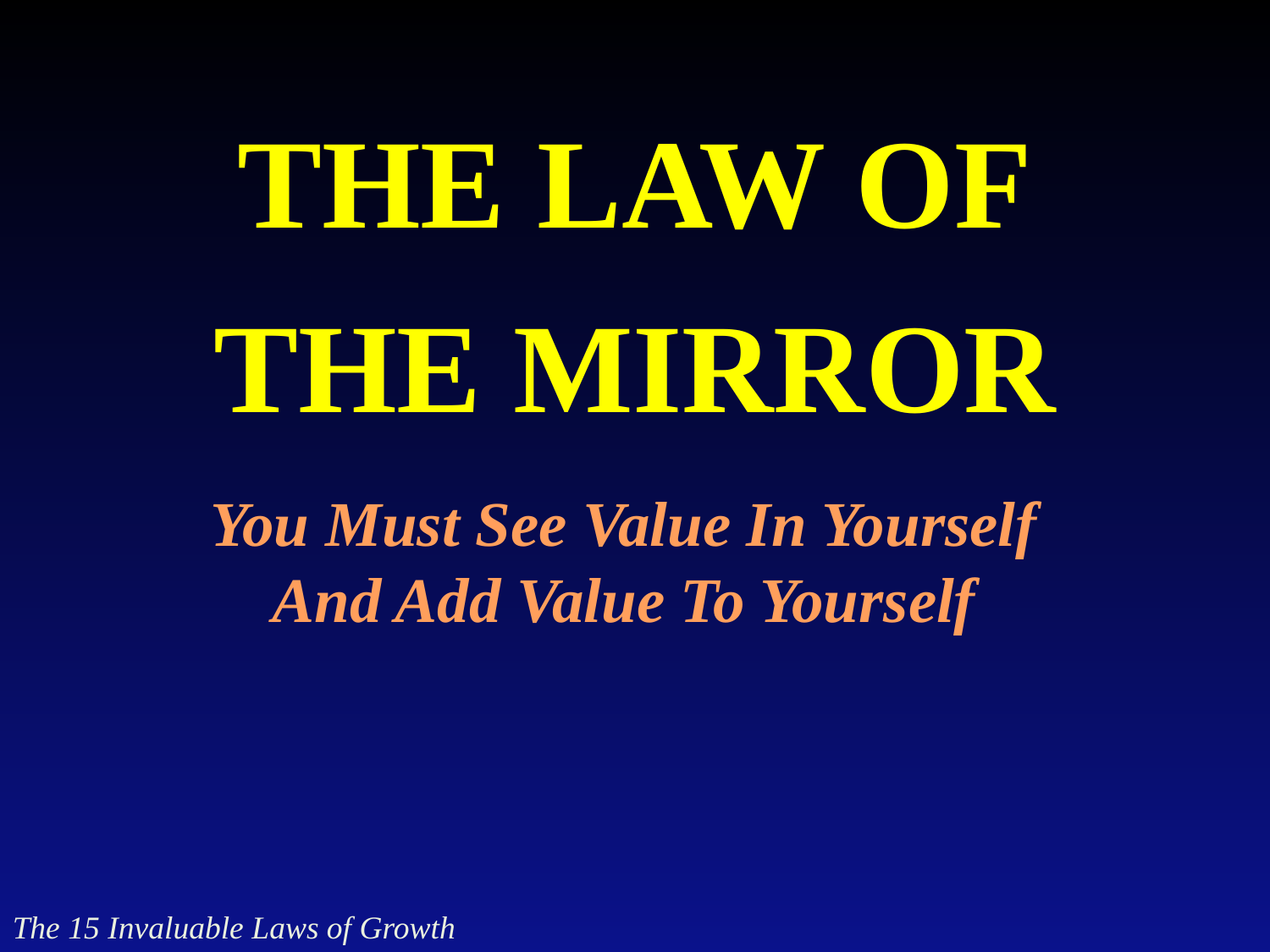

The Law of
The Mirror
You Must See Value In Yourself
And Add Value To Yourself
The 15 Invaluable Laws of Growth